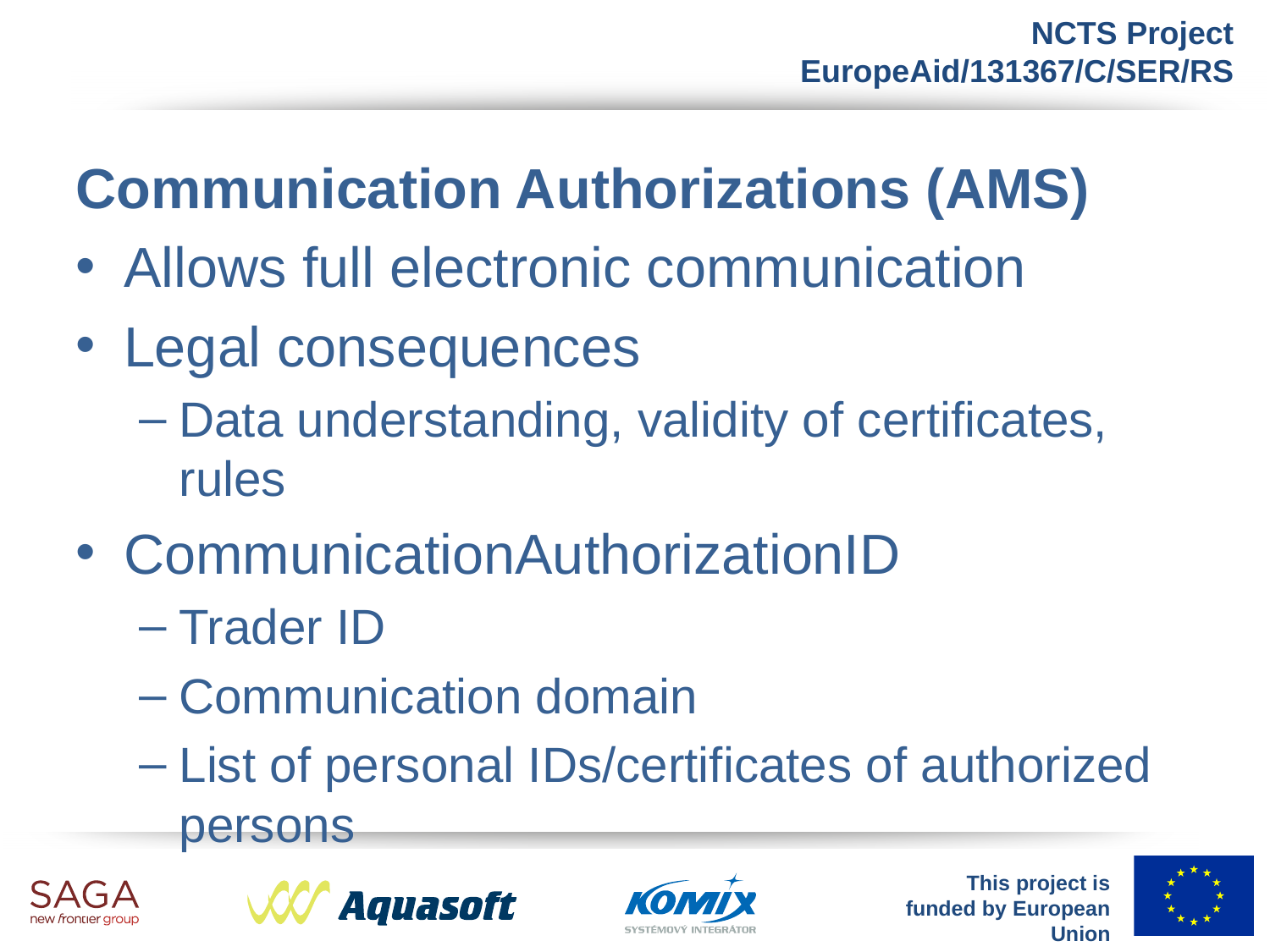

Communication Authorizations (AMS)
Allows full electronic communication
Legal consequences
Data understanding, validity of certificates, rules
CommunicationAuthorizationID
Trader ID
Communication domain
List of personal IDs/certificates of authorized persons